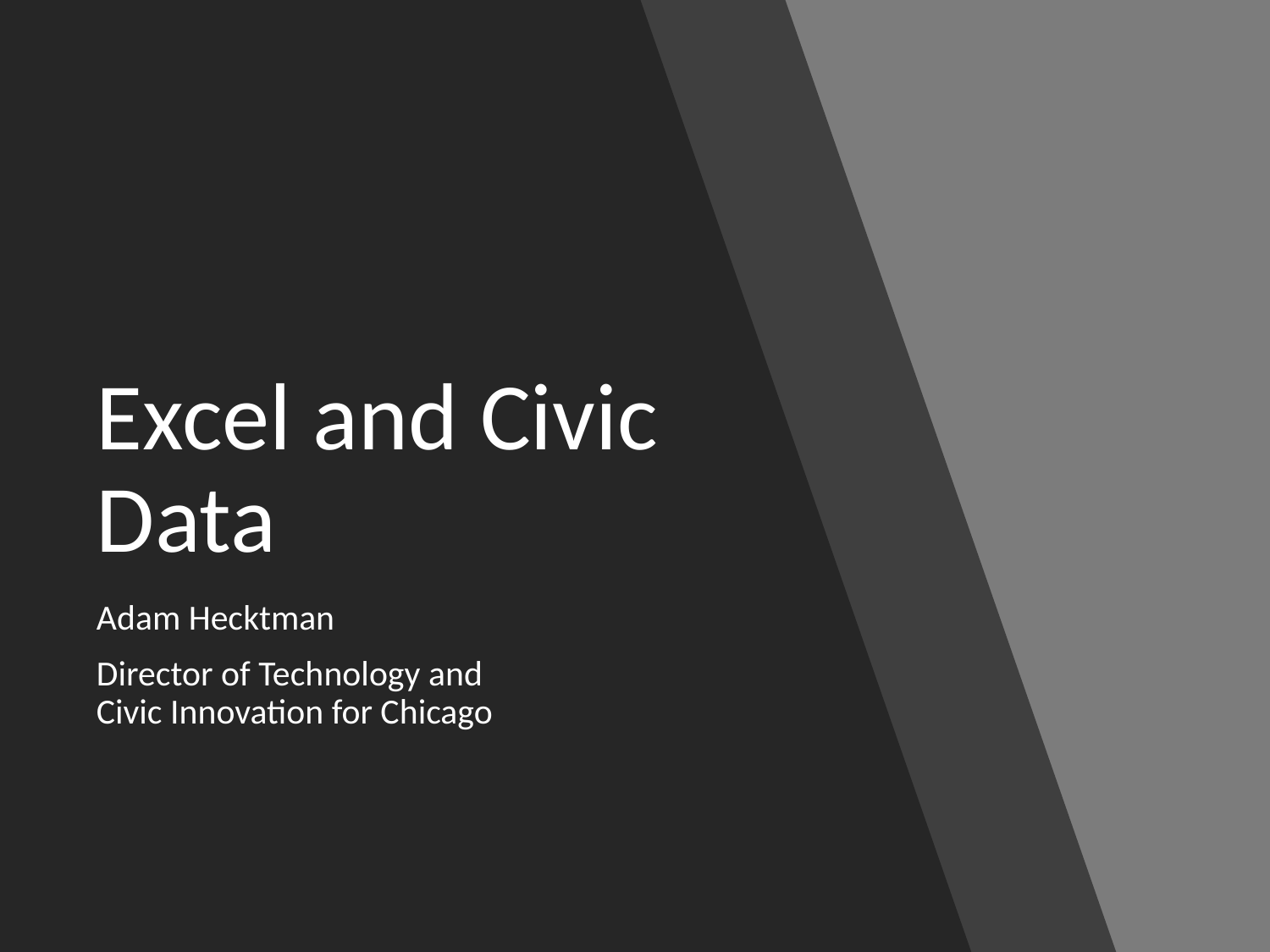

# Excel and Civic Data
Adam Hecktman
Director of Technology and Civic Innovation for Chicago